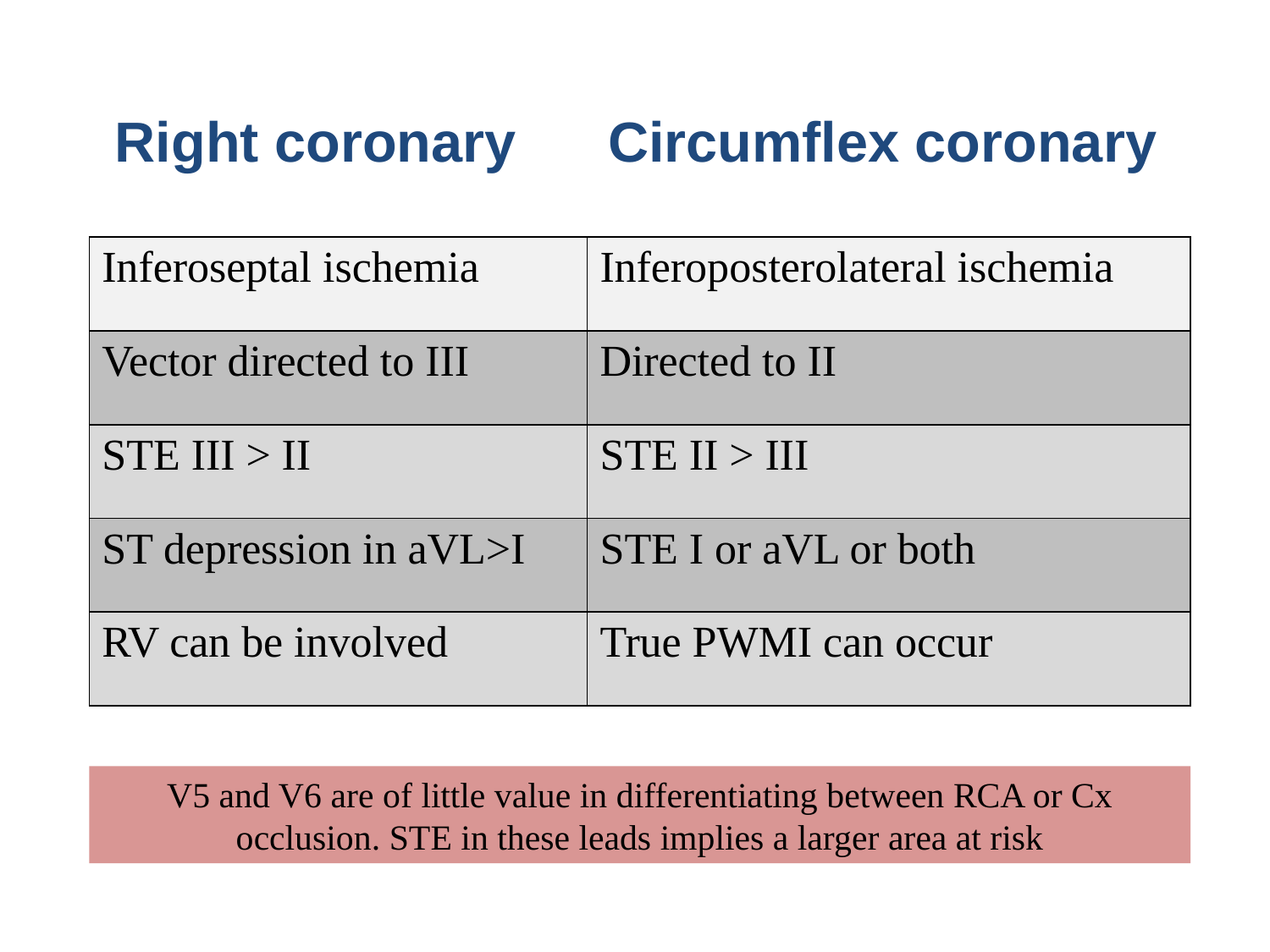

Right coronary
Circumflex coronary
| Inferoseptal ischemia | Inferoposterolateral ischemia |
| --- | --- |
| Vector directed to III | Directed to II |
| STE III > II | STE II > III |
| ST depression in aVL>I | STE I or aVL or both |
| RV can be involved | True PWMI can occur |
V5 and V6 are of little value in differentiating between RCA or Cx occlusion. STE in these leads implies a larger area at risk